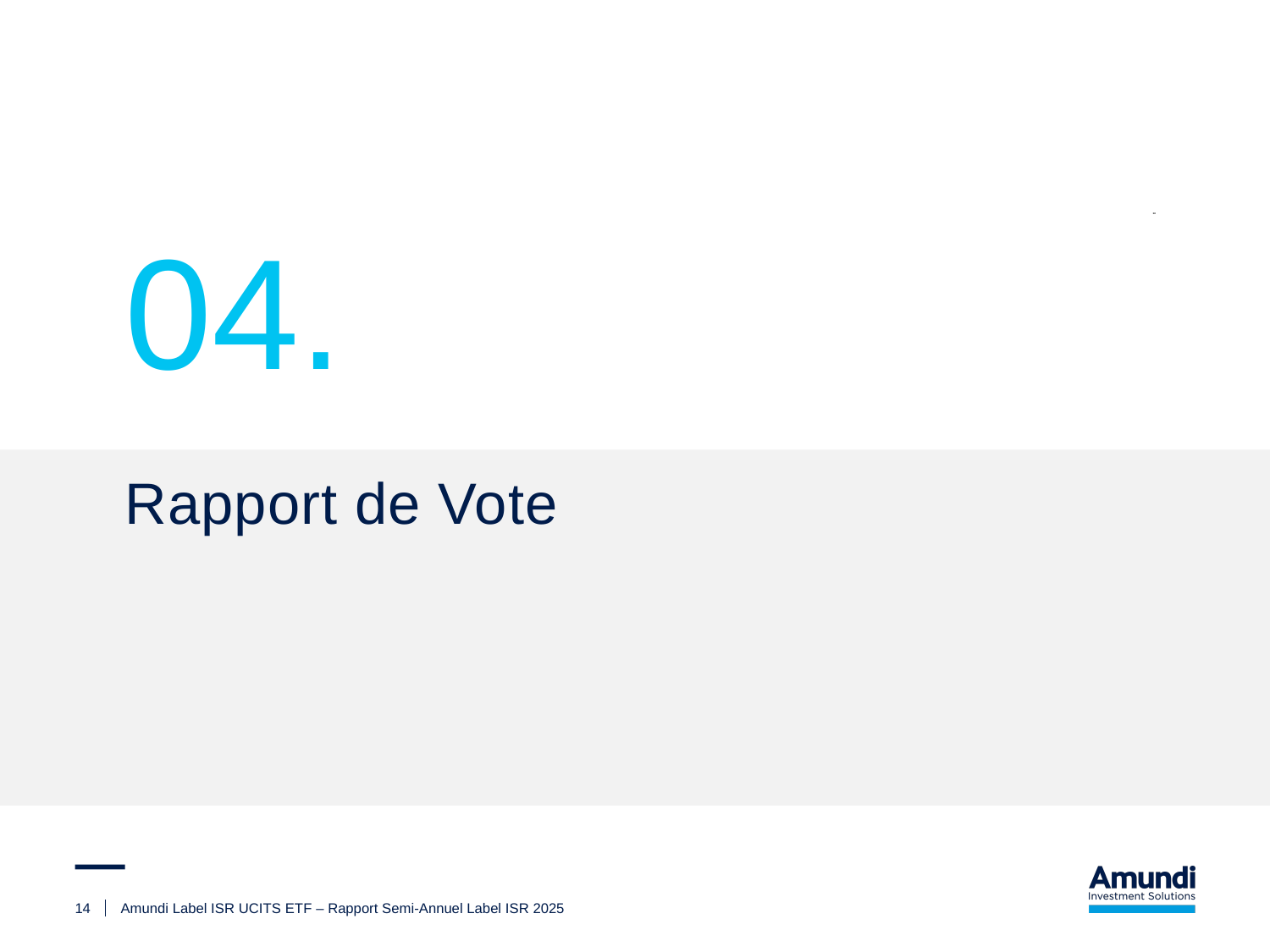

04.
Rapport de Vote
14

14
Amundi Label ISR UCITS ETF – Rapport Semi-Annuel Label ISR 2025